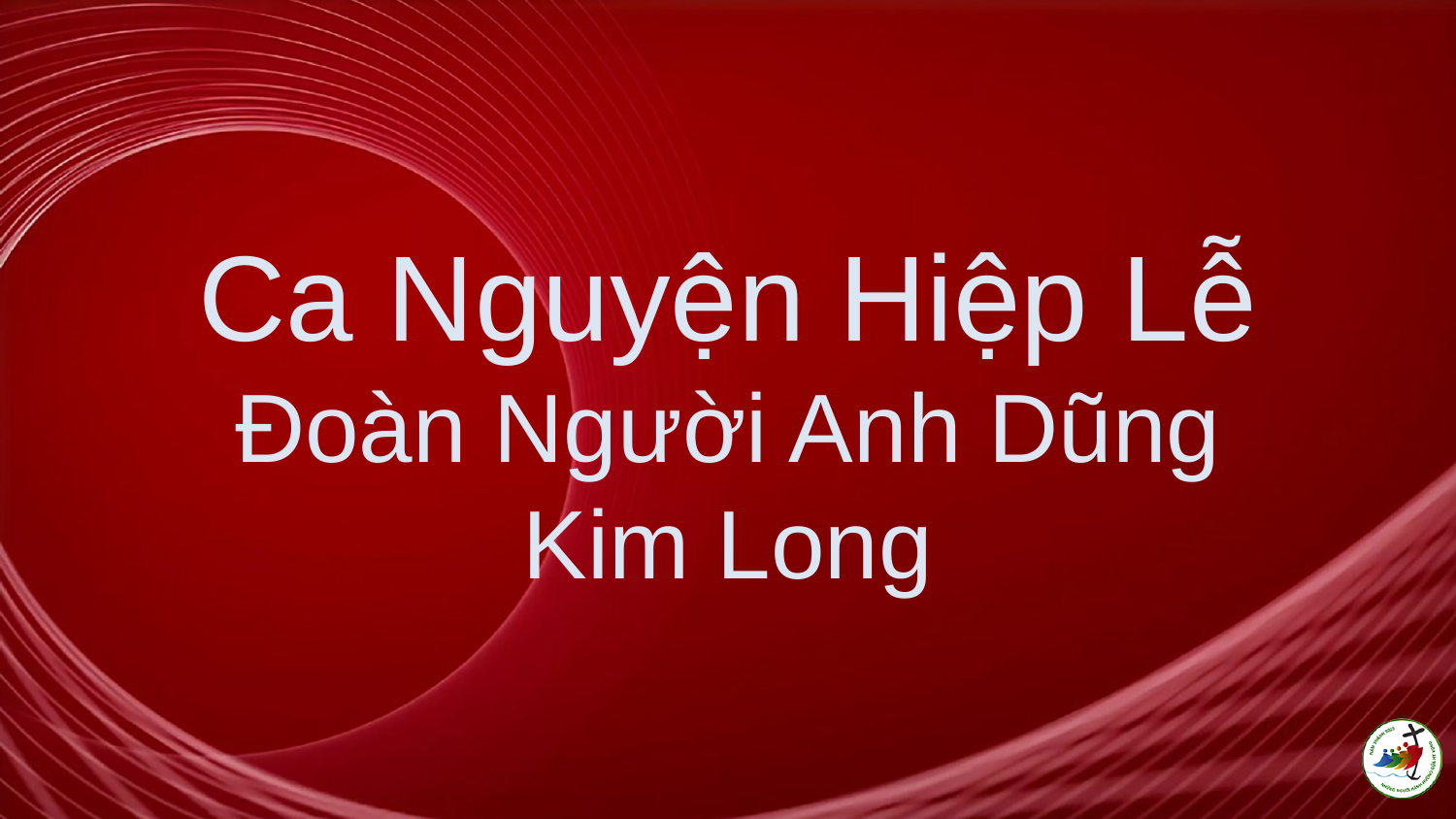

# Ca Nguyện Hiệp Lễ Đoàn Người Anh Dũng Kim Long